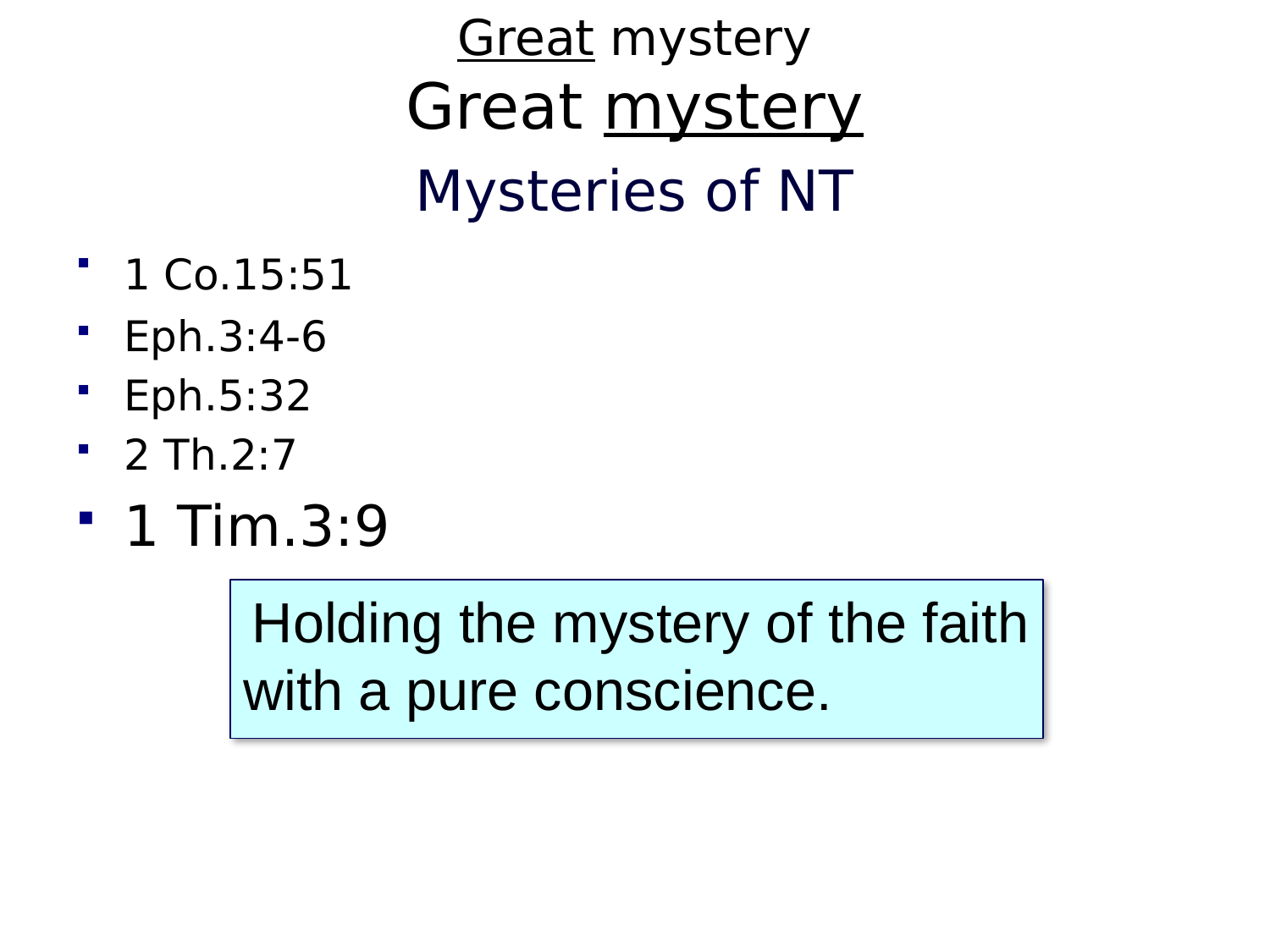

Great mystery
Great mystery
Mysteries of NT
1 Co.15:51
Eph.3:4-6
Eph.5:32
2 Th.2:7
1 Tim.3:9

 Holding the mystery of the faith
with a pure conscience.